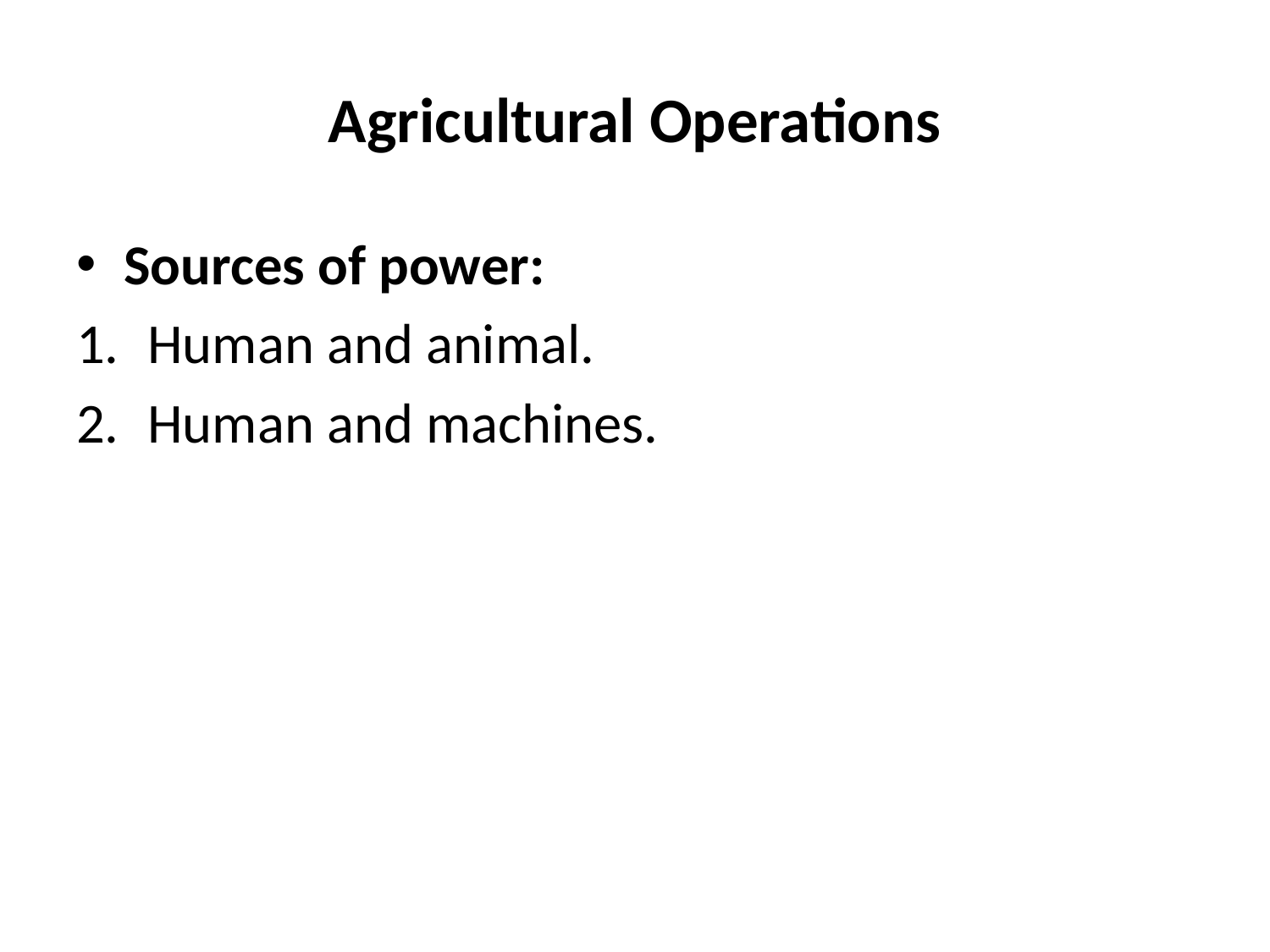

# Agricultural Operations
Sources of power:
Human and animal.
Human and machines.